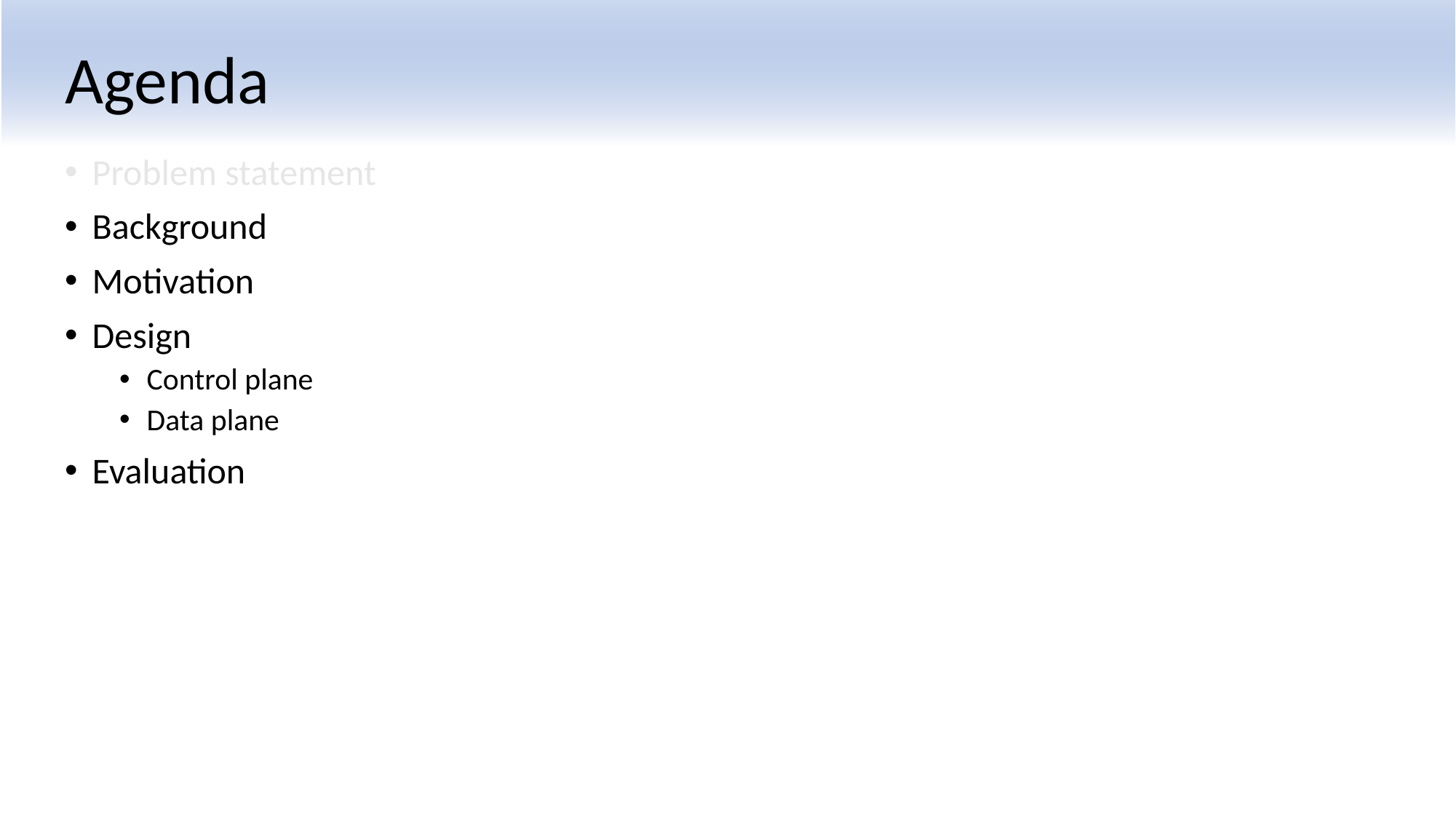

# Agenda
Problem statement
Background
Motivation
Design
Control plane
Data plane
Evaluation